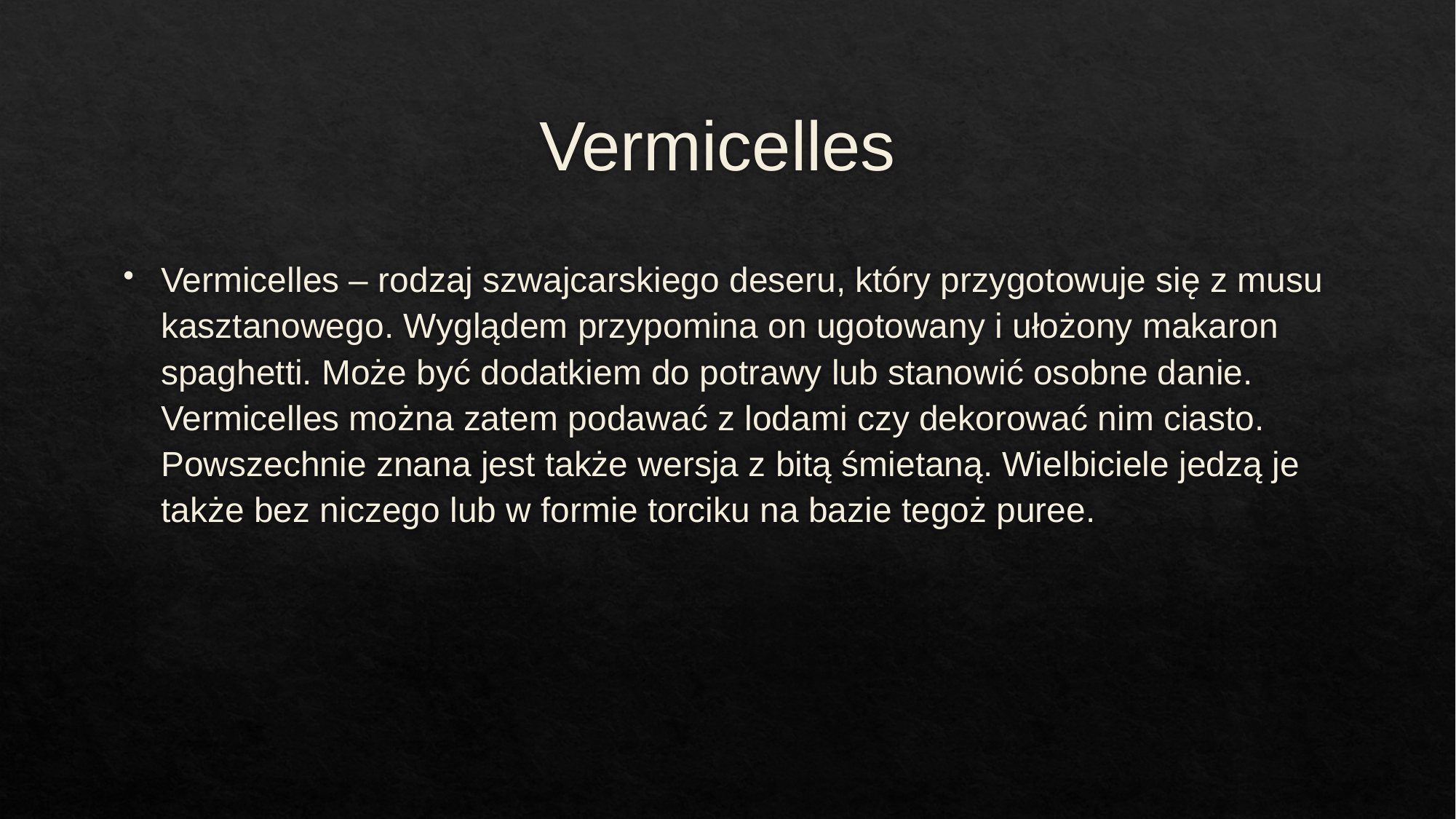

# Vermicelles
Vermicelles – rodzaj szwajcarskiego deseru, który przygotowuje się z musu kasztanowego. Wyglądem przypomina on ugotowany i ułożony makaron spaghetti. Może być dodatkiem do potrawy lub stanowić osobne danie. Vermicelles można zatem podawać z lodami czy dekorować nim ciasto. Powszechnie znana jest także wersja z bitą śmietaną. Wielbiciele jedzą je także bez niczego lub w formie torciku na bazie tegoż puree.